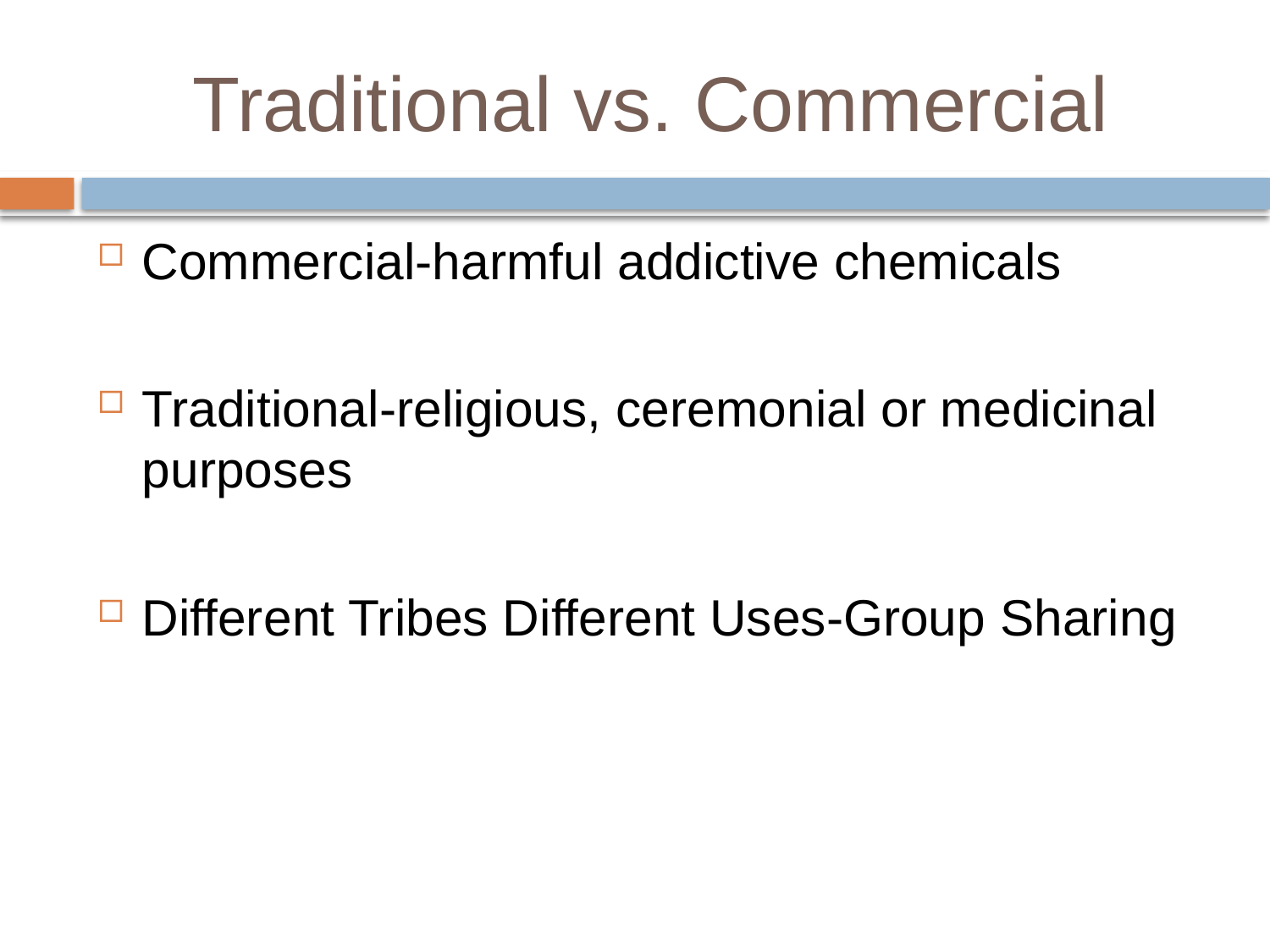

# Traditional vs. Commercial
Commercial-harmful addictive chemicals

Traditional-religious, ceremonial or medicinal purposes

Different Tribes Different Uses-Group Sharing